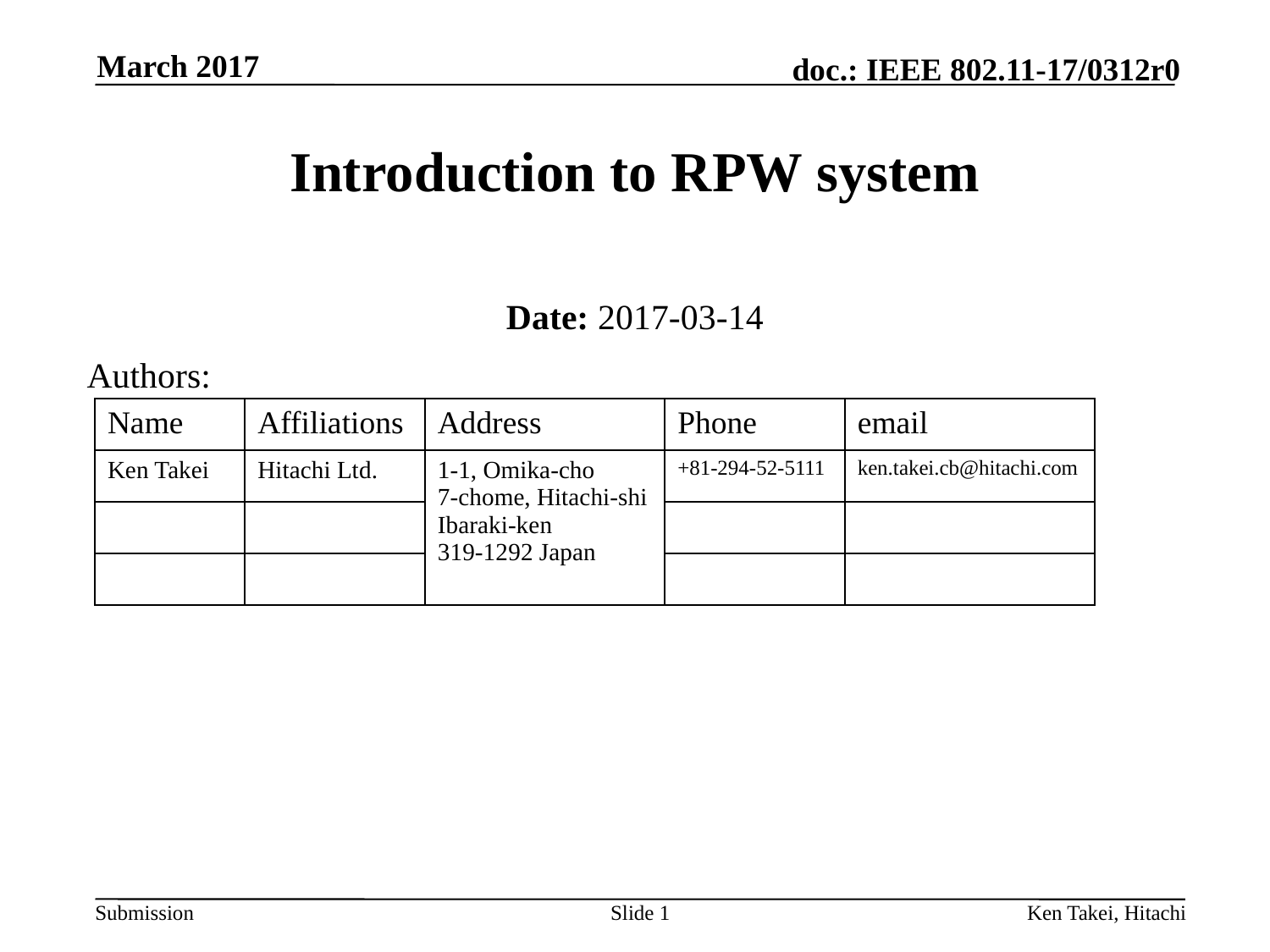

March 2017
# Introduction to RPW system
Date: 2017-03-14
Authors:
| Name | Affiliations | Address | Phone | email |
| --- | --- | --- | --- | --- |
| Ken Takei | Hitachi Ltd. | 1-1, Omika-cho 7-chome, Hitachi-shi Ibaraki-ken 319-1292 Japan | +81-294-52-5111 | ken.takei.cb@hitachi.com |
|  |  |  |  |  |
|  |  |  |  |  |
Slide 1
Ken Takei, Hitachi